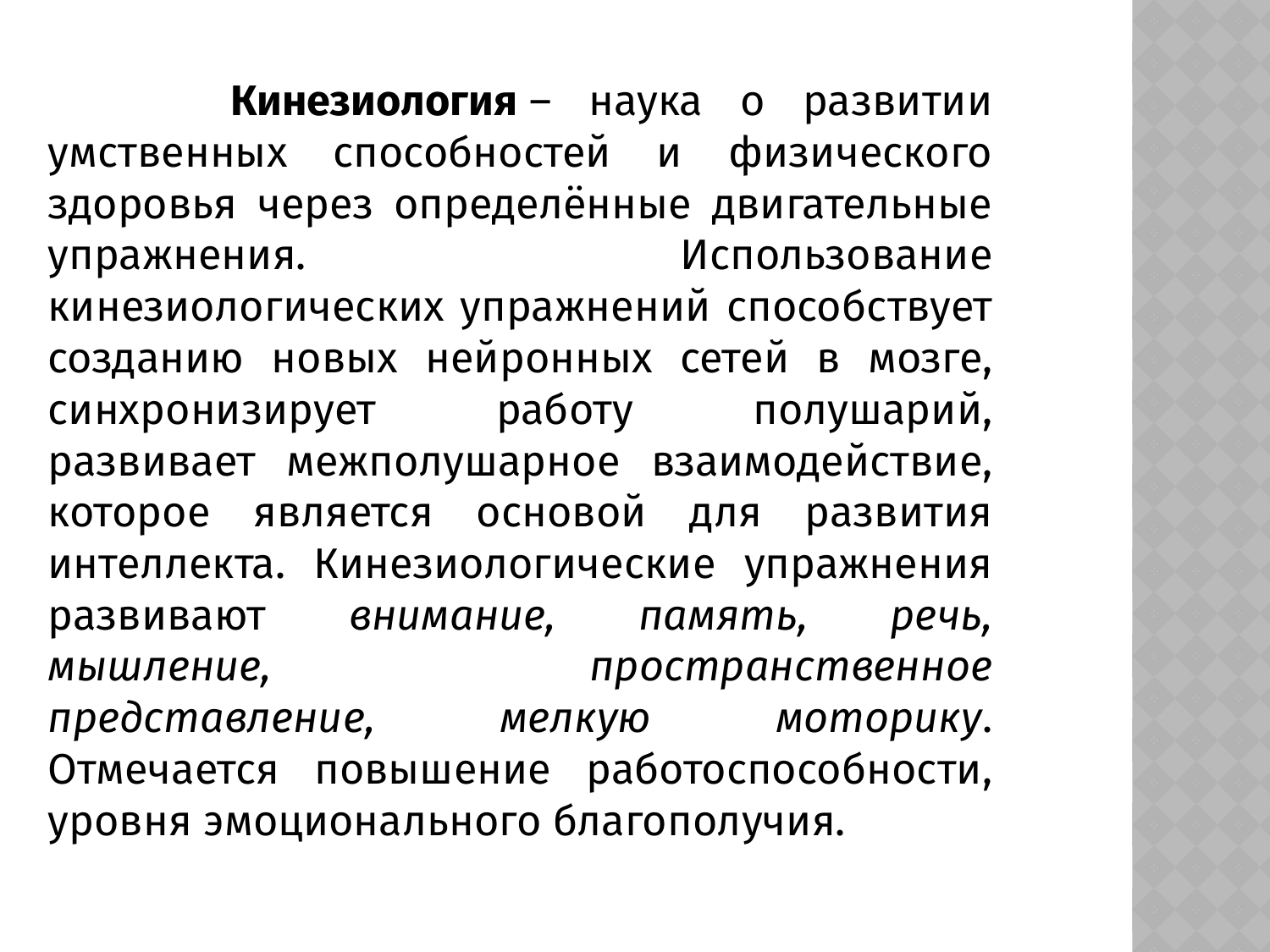

Кинезиология – наука о развитии умственных способностей и физического здоровья через определённые двигательные упражнения. Использование кинезиологических упражнений способствует созданию новых нейронных сетей в мозге, синхронизирует работу полушарий, развивает межполушарное взаимодействие, которое является основой для развития интеллекта. Кинезиологические упражнения развивают внимание, память, речь, мышление, пространственное представление, мелкую моторику. Отмечается повышение работоспособности, уровня эмоционального благополучия.